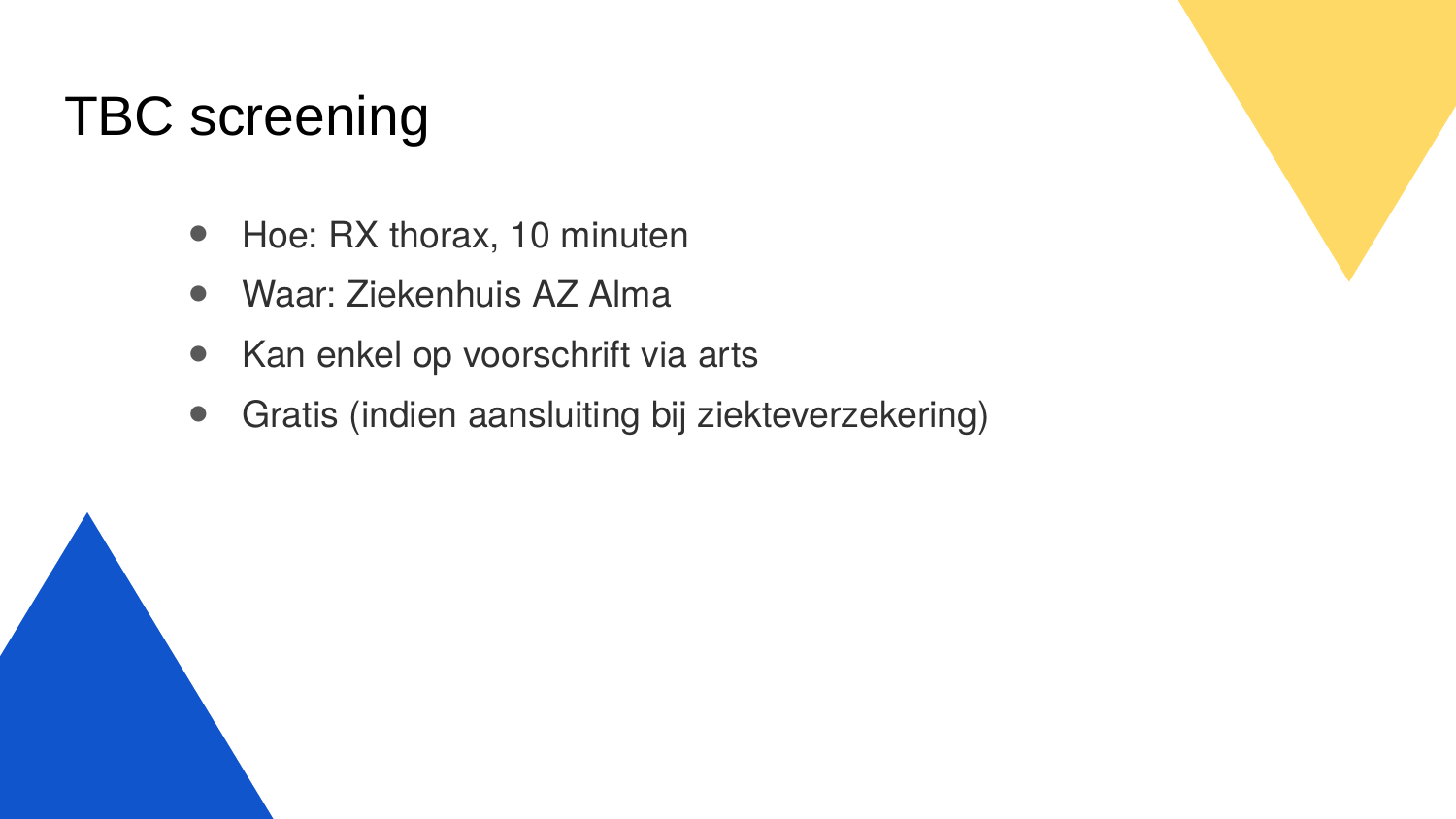

# TBC screening
Hoe: RX thorax, 10 minuten
Waar: Ziekenhuis AZ Alma
Kan enkel op voorschrift via arts
Gratis (indien aansluiting bij ziekteverzekering)